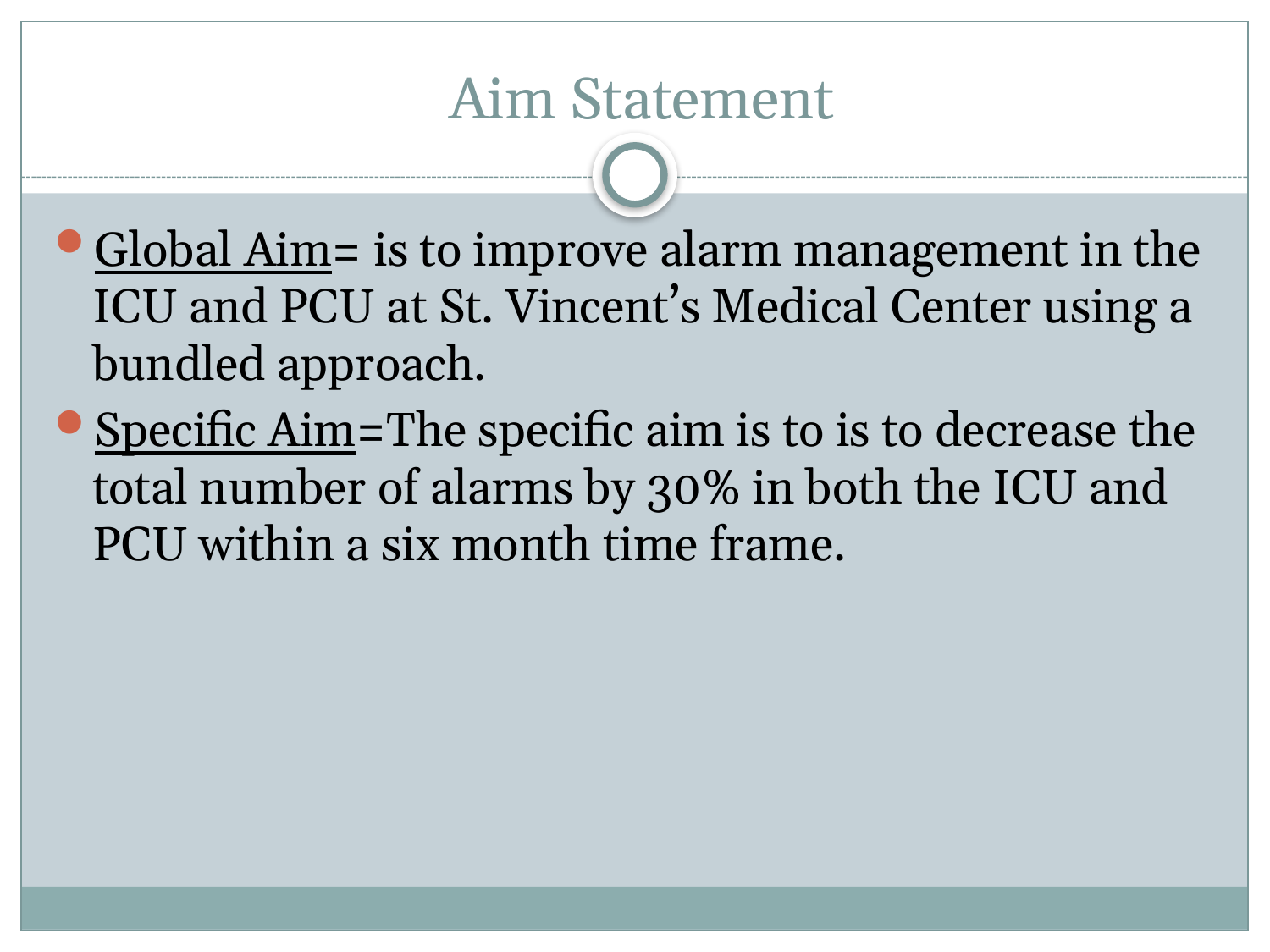

# Aim Statement
Global Aim= is to improve alarm management in the ICU and PCU at St. Vincent’s Medical Center using a bundled approach.
Specific Aim=The specific aim is to is to decrease the total number of alarms by 30% in both the ICU and PCU within a six month time frame.